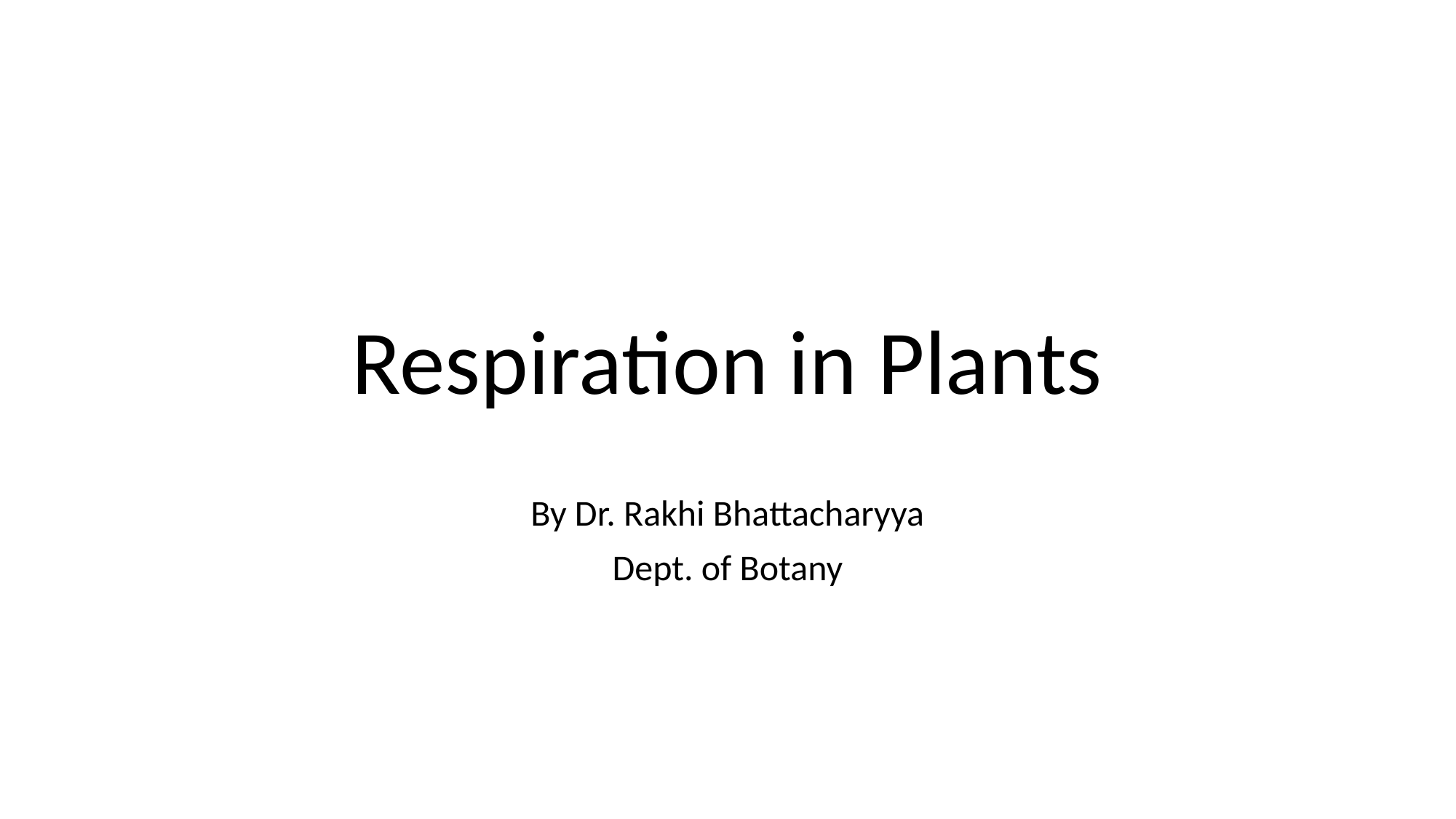

# Respiration in Plants

By Dr. Rakhi Bhattacharyya
Dept. of Botany